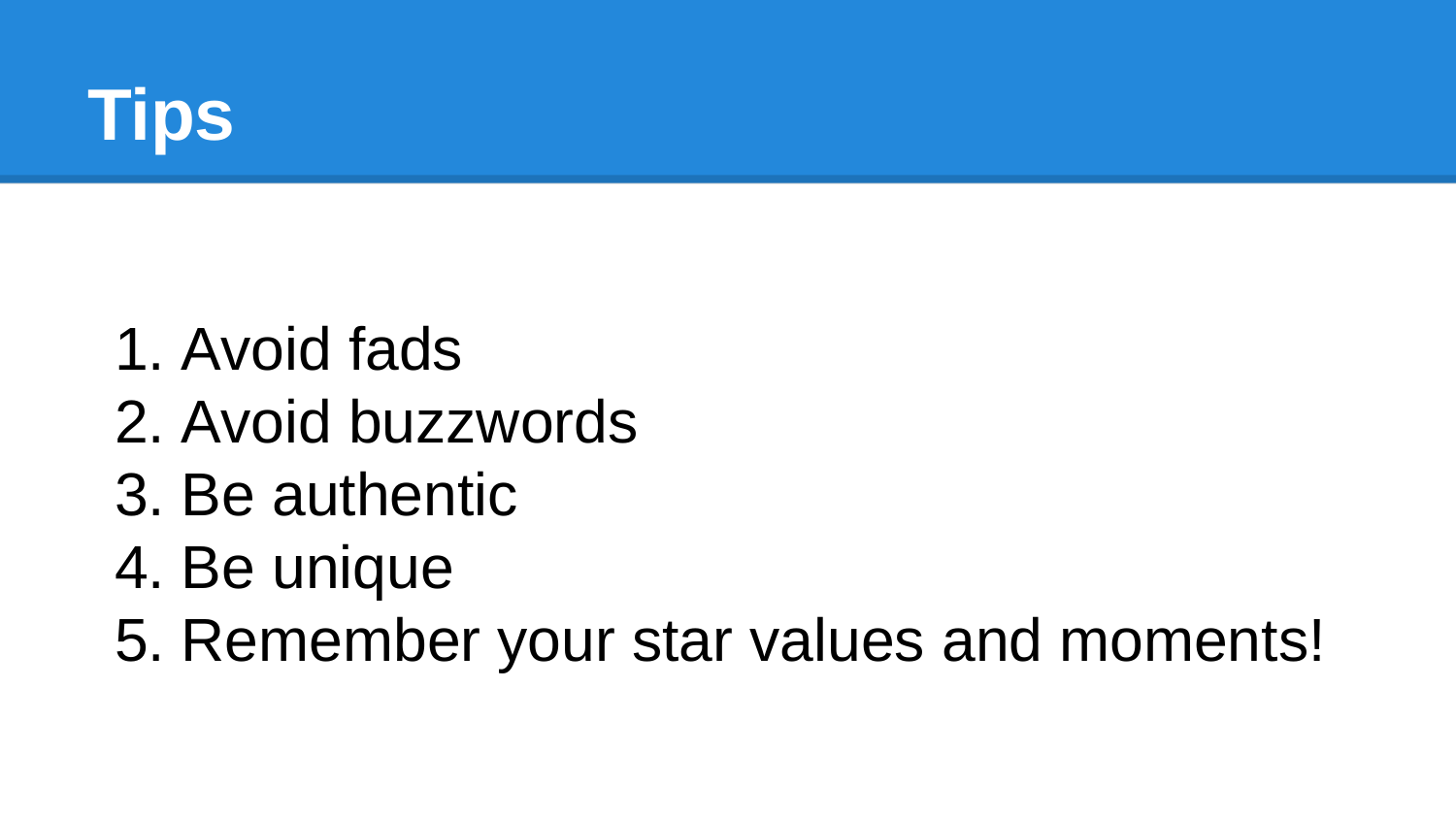

# Tips
Avoid fads
Avoid buzzwords
Be authentic
Be unique
Remember your star values and moments!